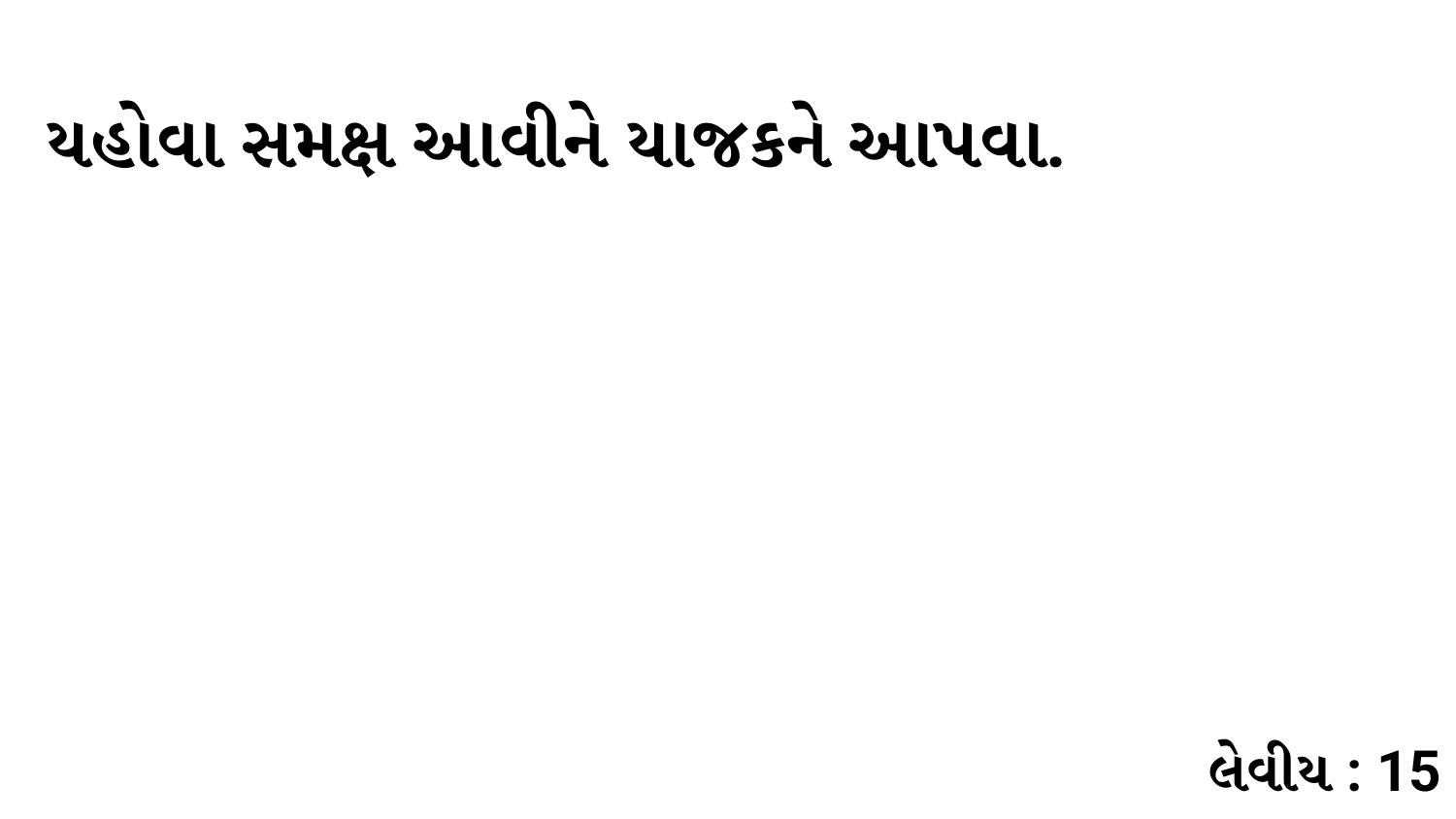

યહોવા સમક્ષ આવીને યાજકને આપવા.
લેવીય : 15